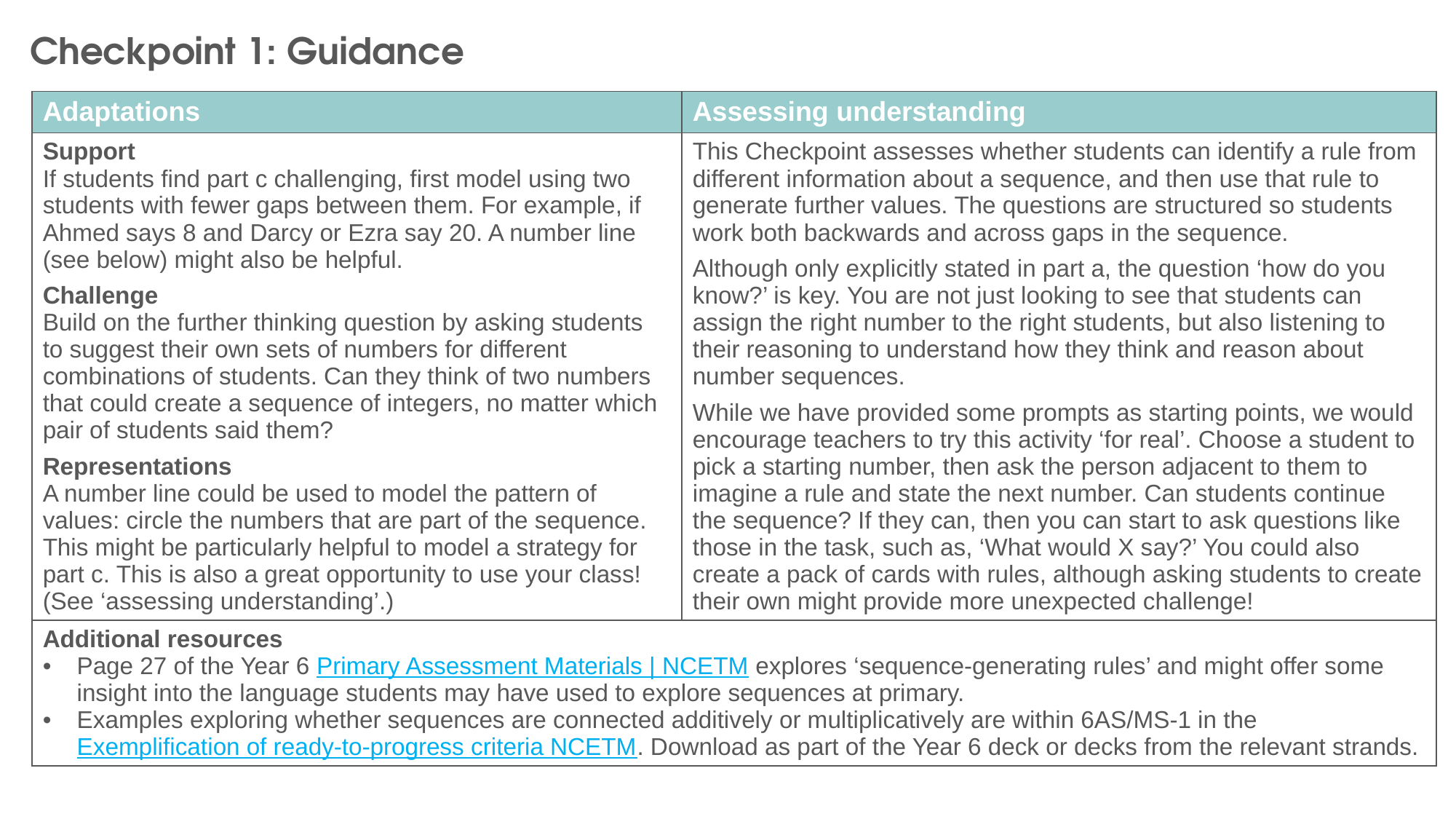

Checkpoint 1: Guidance
| Adaptations | Assessing understanding |
| --- | --- |
| Support If students find part c challenging, first model using two students with fewer gaps between them. For example, if Ahmed says 8 and Darcy or Ezra say 20. A number line (see below) might also be helpful. Challenge Build on the further thinking question by asking students to suggest their own sets of numbers for different combinations of students. Can they think of two numbers that could create a sequence of integers, no matter which pair of students said them? Representations A number line could be used to model the pattern of values: circle the numbers that are part of the sequence. This might be particularly helpful to model a strategy for part c. This is also a great opportunity to use your class! (See ‘assessing understanding’.) | This Checkpoint assesses whether students can identify a rule from different information about a sequence, and then use that rule to generate further values. The questions are structured so students work both backwards and across gaps in the sequence. Although only explicitly stated in part a, the question ‘how do you know?’ is key. You are not just looking to see that students can assign the right number to the right students, but also listening to their reasoning to understand how they think and reason about number sequences. While we have provided some prompts as starting points, we would encourage teachers to try this activity ‘for real’. Choose a student to pick a starting number, then ask the person adjacent to them to imagine a rule and state the next number. Can students continue the sequence? If they can, then you can start to ask questions like those in the task, such as, ‘What would X say?’ You could also create a pack of cards with rules, although asking students to create their own might provide more unexpected challenge! |
| Additional resources Page 27 of the Year 6 Primary Assessment Materials | NCETM explores ‘sequence-generating rules’ and might offer some insight into the language students may have used to explore sequences at primary. Examples exploring whether sequences are connected additively or multiplicatively are within 6AS/MS-1 in the Exemplification of ready-to-progress criteria NCETM. Download as part of the Year 6 deck or decks from the relevant strands. |  |